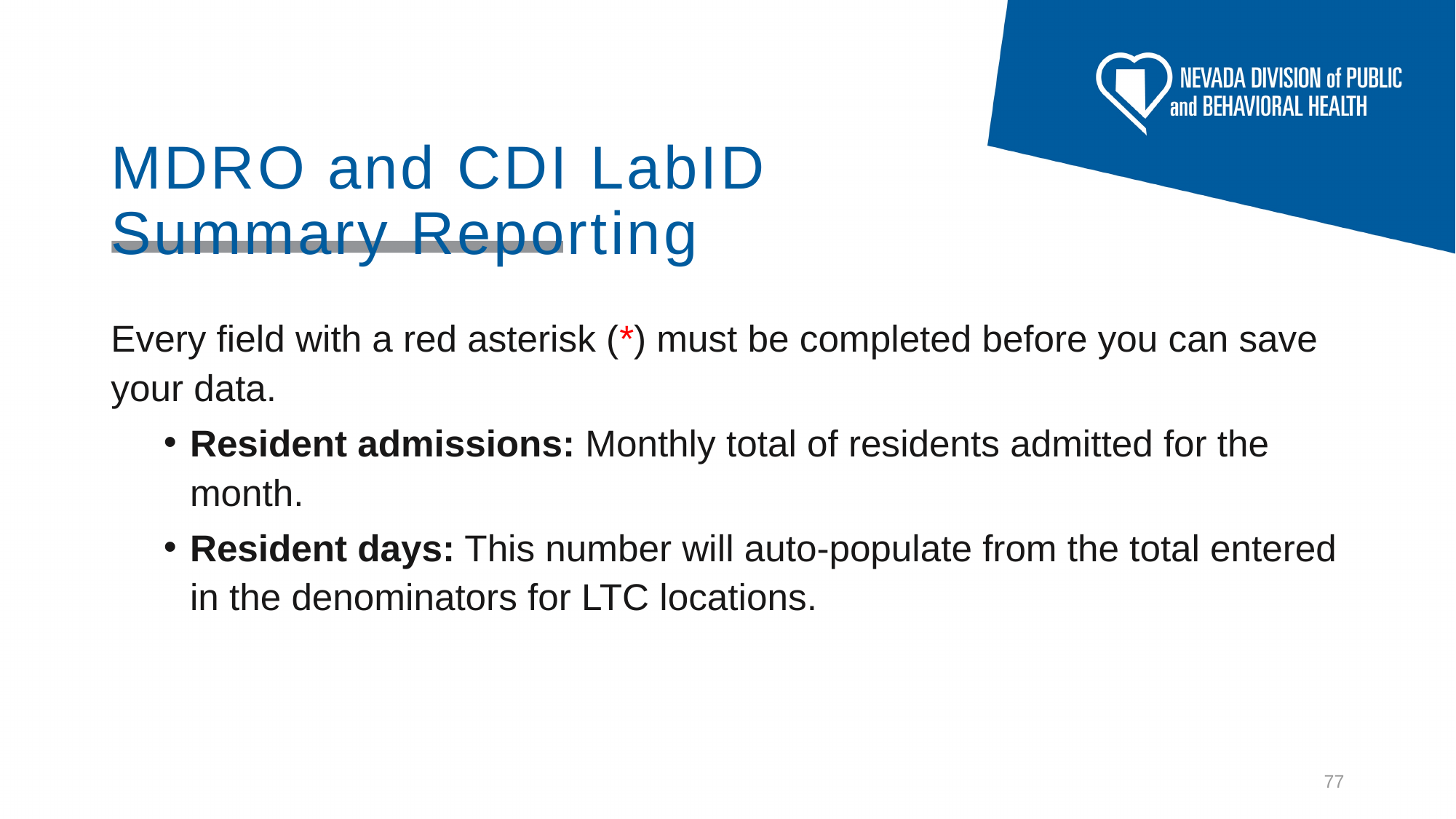

# MDRO and CDI LabID Summary Reporting
Every field with a red asterisk (*) must be completed before you can save your data.
Resident admissions: Monthly total of residents admitted for the month.
Resident days: This number will auto-populate from the total entered in the denominators for LTC locations.

77